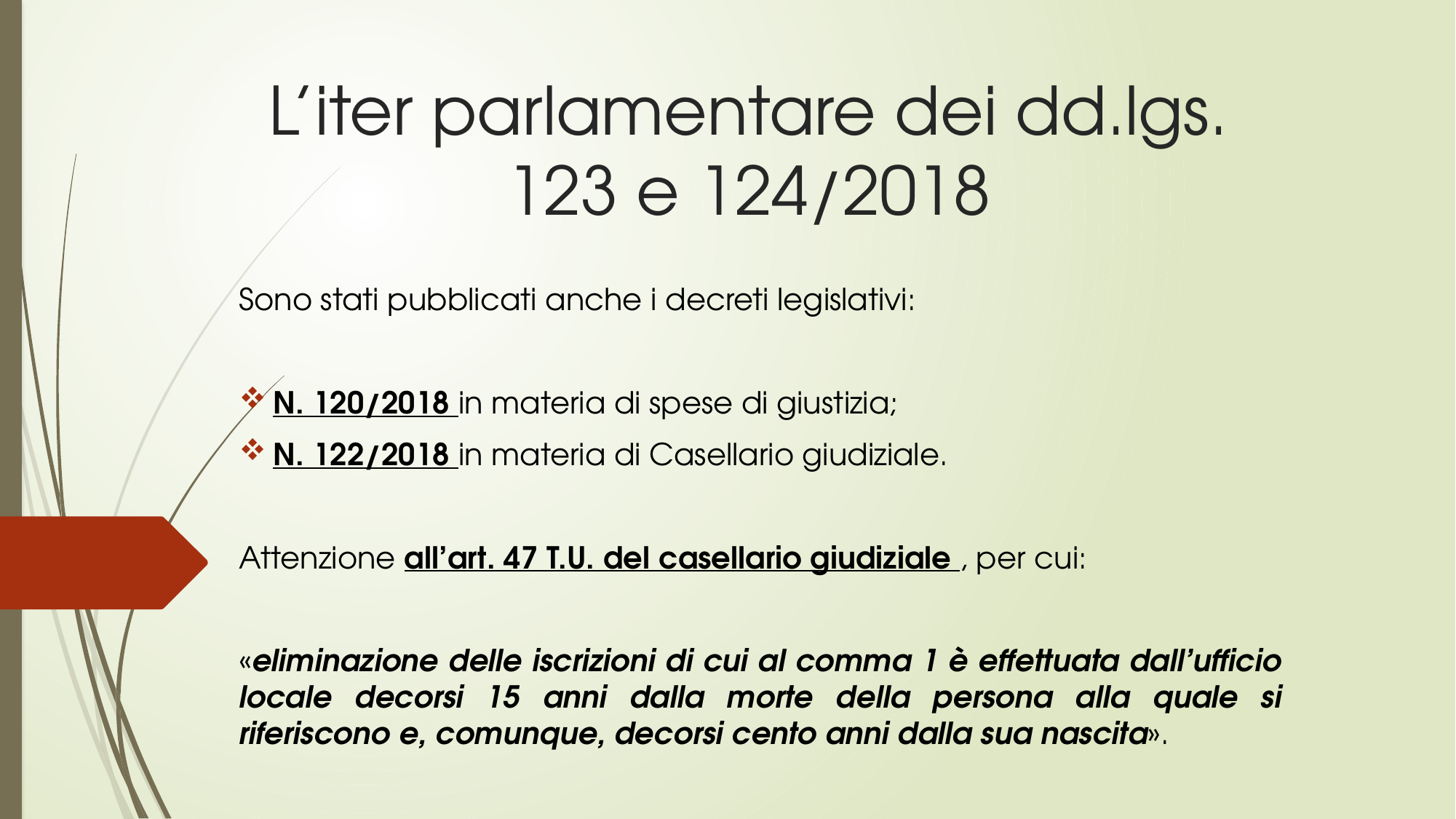

# L’iter parlamentare dei dd.lgs. 123 e 124/2018
Sono stati pubblicati anche i decreti legislativi:

N. 120/2018 in materia di spese di giustizia;
N. 122/2018 in materia di Casellario giudiziale.

Attenzione all’art. 47 T.U. del casellario giudiziale , per cui:

«eliminazione delle iscrizioni di cui al comma 1 è effettuata dall’ufficio locale decorsi 15 anni dalla morte della persona alla quale si riferiscono e, comunque, decorsi cento anni dalla sua nascita».